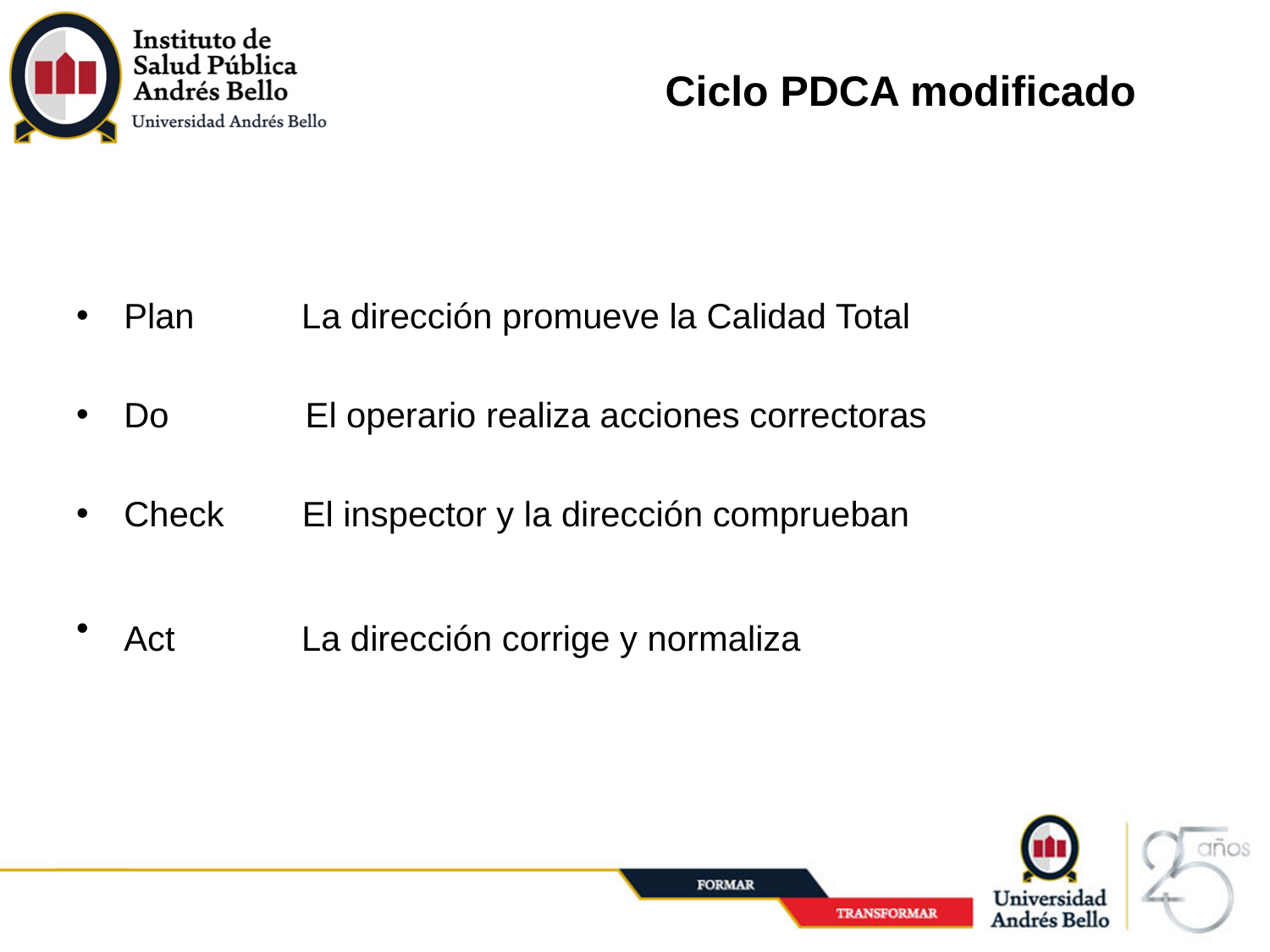

Ciclo PDCA modificado
Plan           La dirección promueve la Calidad Total

Do              El operario realiza acciones correctoras

Check        El inspector y la dirección comprueban

Act             La dirección corrige y normaliza